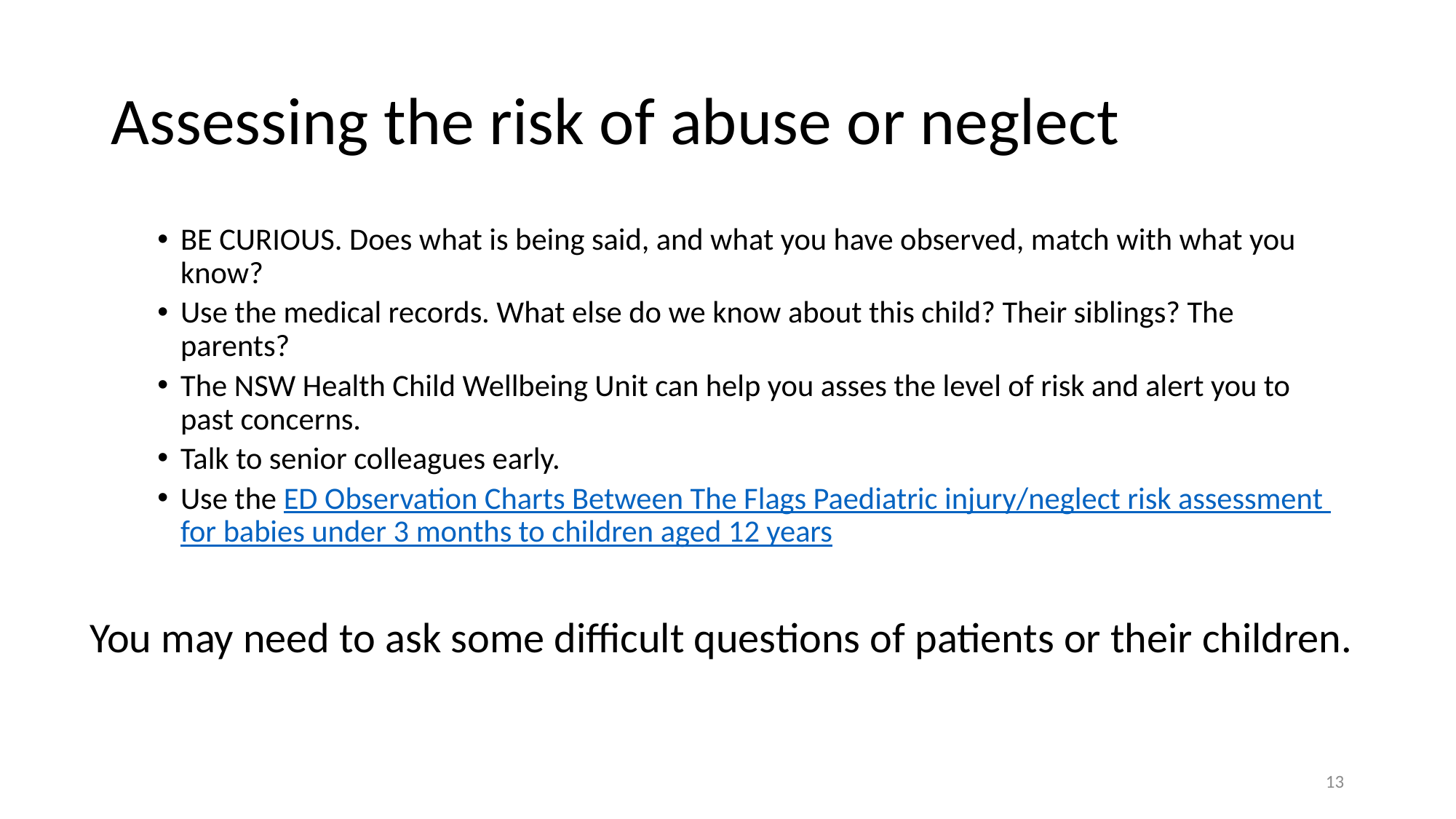

# Assessing the risk of abuse or neglect
BE CURIOUS. Does what is being said, and what you have observed, match with what you know?
Use the medical records. What else do we know about this child? Their siblings? The parents?
The NSW Health Child Wellbeing Unit can help you asses the level of risk and alert you to past concerns.
Talk to senior colleagues early.
Use the ED Observation Charts Between The Flags Paediatric injury/neglect risk assessment for babies under 3 months to children aged 12 years

You may need to ask some difficult questions of patients or their children.
13